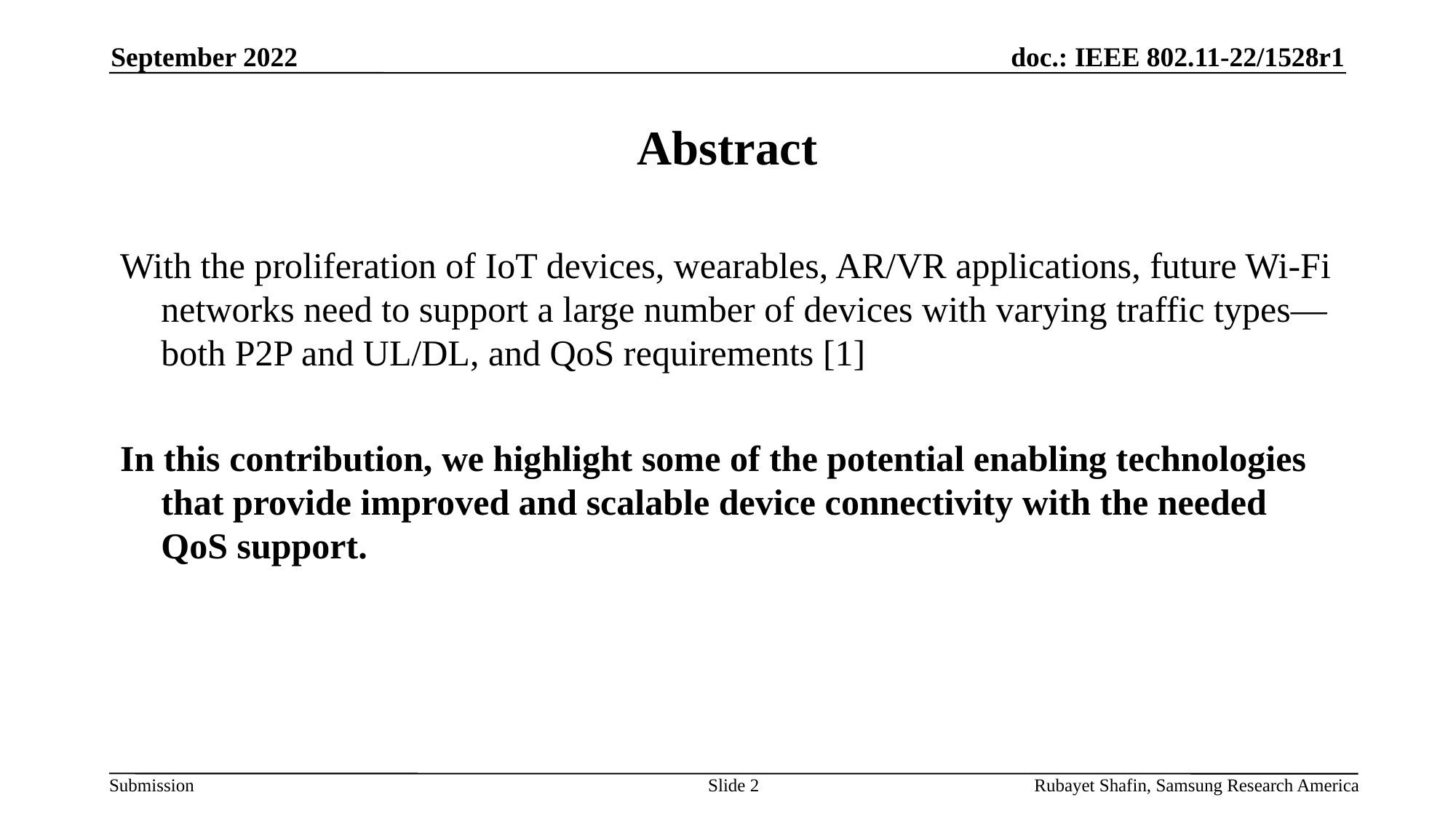

September 2022
# Abstract
With the proliferation of IoT devices, wearables, AR/VR applications, future Wi-Fi networks need to support a large number of devices with varying traffic types—both P2P and UL/DL, and QoS requirements [1]

In this contribution, we highlight some of the potential enabling technologies that provide improved and scalable device connectivity with the needed QoS support.
Slide 2
Rubayet Shafin, Samsung Research America